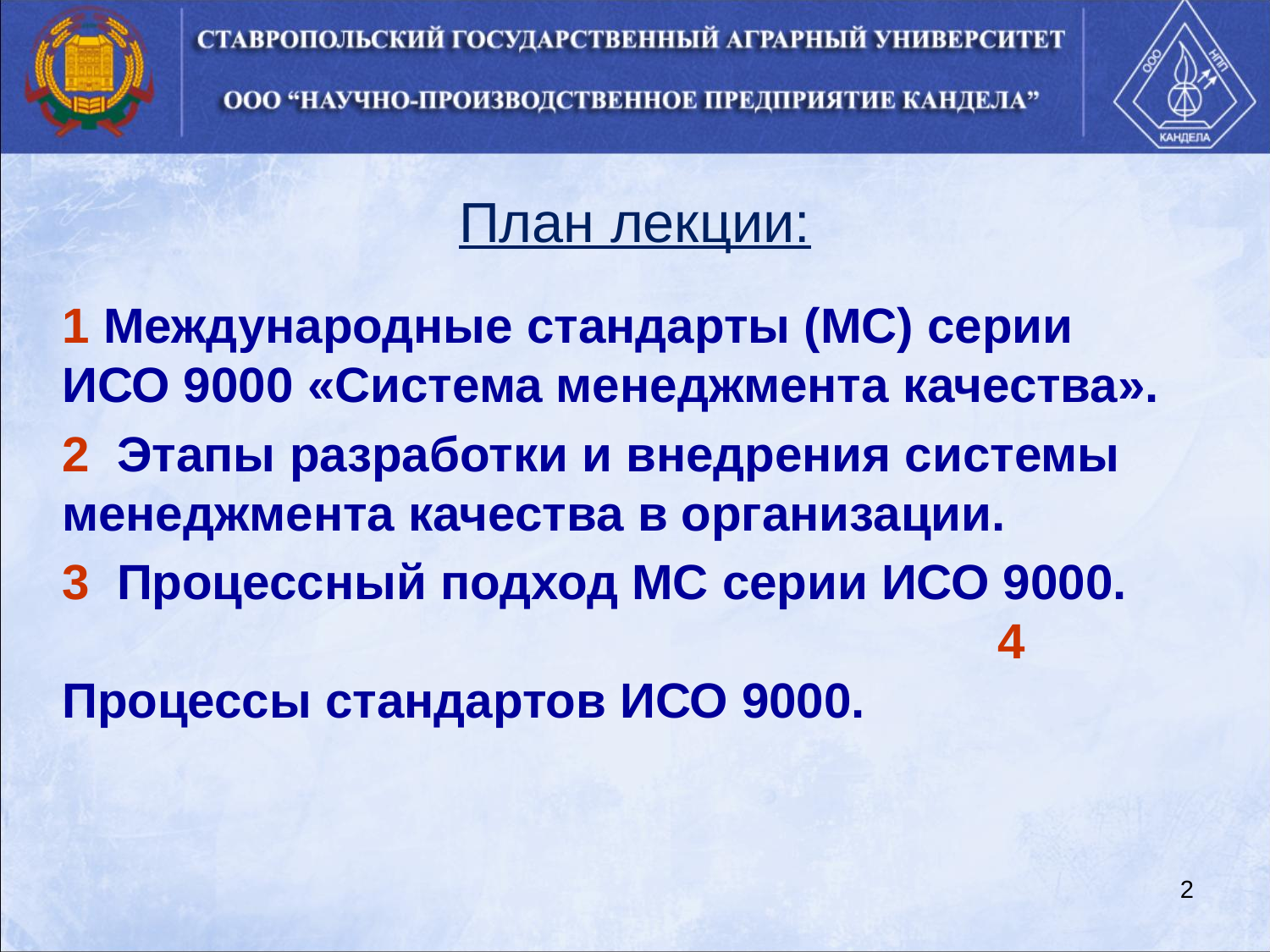

План лекции:
1 Международные стандарты (МС) серии ИСО 9000 «Система менеджмента качества».
2  Этапы разработки и внедрения системы менеджмента качества в организации.
3  Процессный подход МС серии ИСО 9000.                                                                       4  Процессы стандартов ИСО 9000.
2